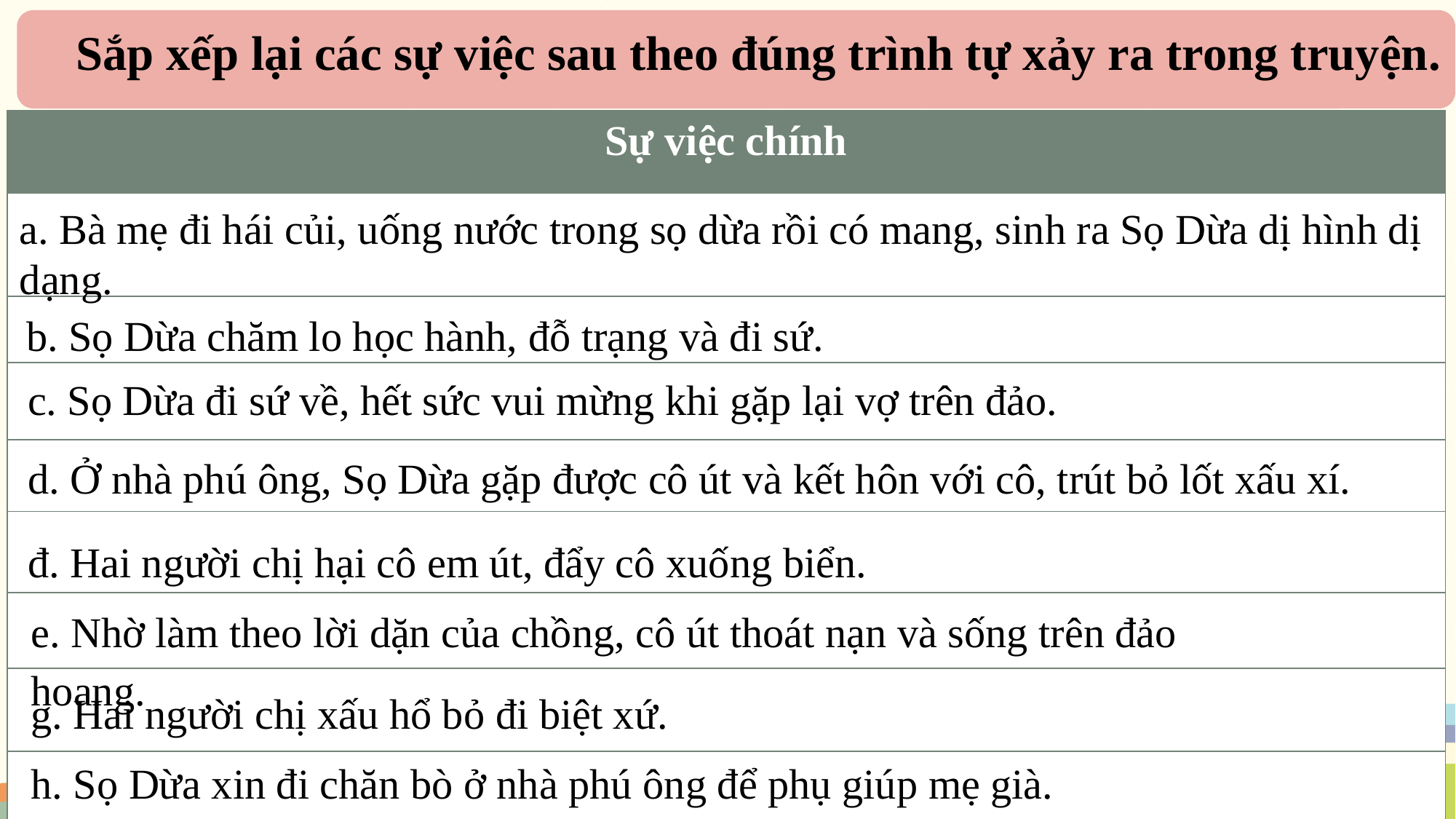

Sắp xếp lại các sự việc sau theo đúng trình tự xảy ra trong truyện.
| Sự việc chính |
| --- |
|  |
|  |
|  |
|  |
|  |
|  |
|  |
|  |
a. Bà mẹ đi hái củi, uống nước trong sọ dừa rồi có mang, sinh ra Sọ Dừa dị hình dị dạng.
b. Sọ Dừa chăm lo học hành, đỗ trạng và đi sứ.
c. Sọ Dừa đi sứ về, hết sức vui mừng khi gặp lại vợ trên đảo.
d. Ở nhà phú ông, Sọ Dừa gặp được cô út và kết hôn với cô, trút bỏ lốt xấu xí.
đ. Hai người chị hại cô em út, đẩy cô xuống biển.
e. Nhờ làm theo lời dặn của chồng, cô út thoát nạn và sống trên đảo hoang.
g. Hai người chị xấu hổ bỏ đi biệt xứ.
h. Sọ Dừa xin đi chăn bò ở nhà phú ông để phụ giúp mẹ già.